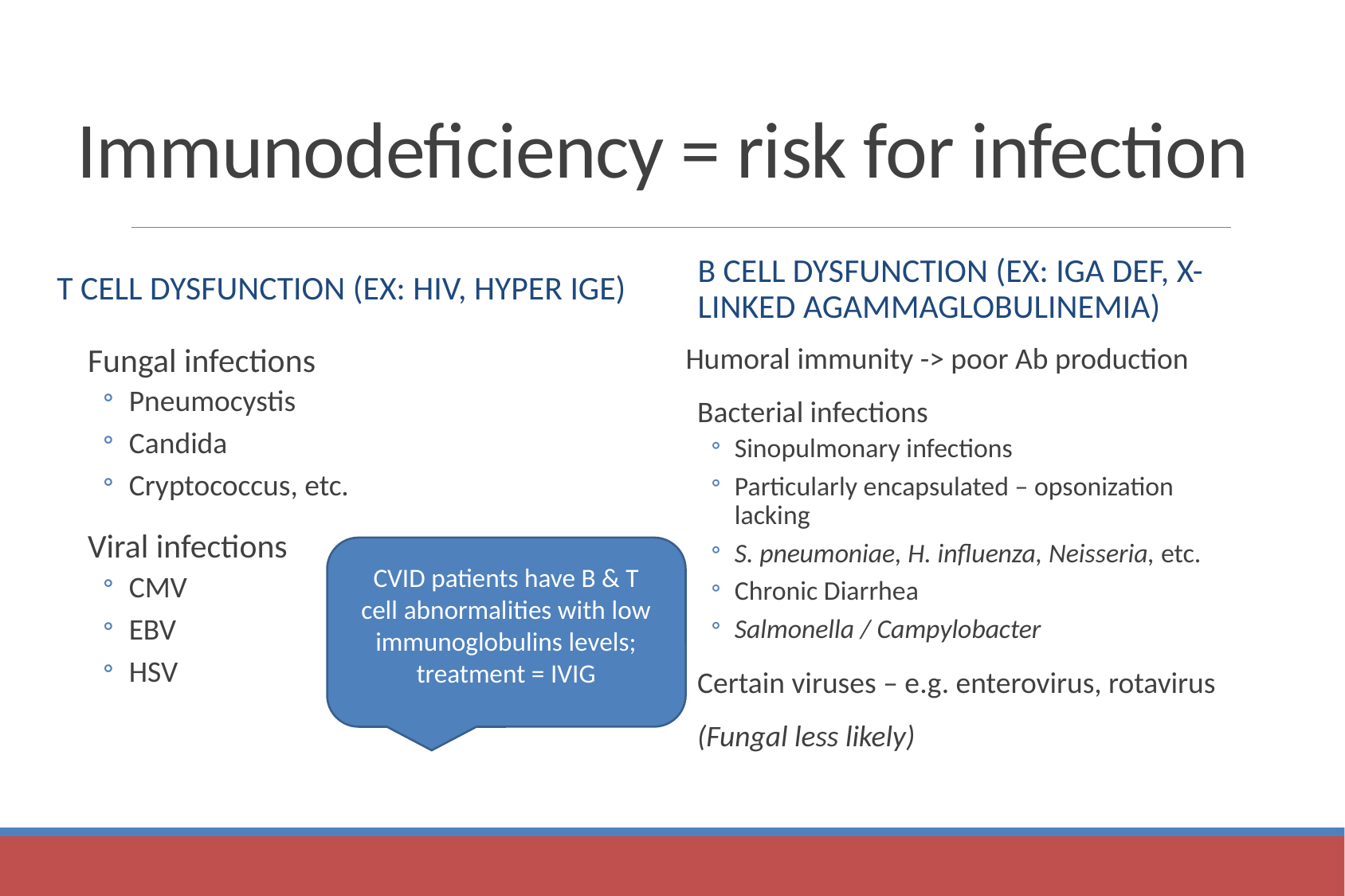

# Immunodeficiency = risk for infection
T cell dysfunction (ex: HIV, Hyper IGE)
B cell dysfunction (ex: IgA def, X-linked agammaglobulinemia)
Fungal infections
Pneumocystis
Candida
Cryptococcus, etc.
Viral infections
CMV
EBV
HSV

Humoral immunity -> poor Ab production
Bacterial infections
Sinopulmonary infections
Particularly encapsulated – opsonization lacking
S. pneumoniae, H. influenza, Neisseria, etc.
Chronic Diarrhea
Salmonella / Campylobacter
Certain viruses – e.g. enterovirus, rotavirus
(Fungal less likely)

CVID patients have B & T cell abnormalities with low immunoglobulins levels; treatment = IVIG